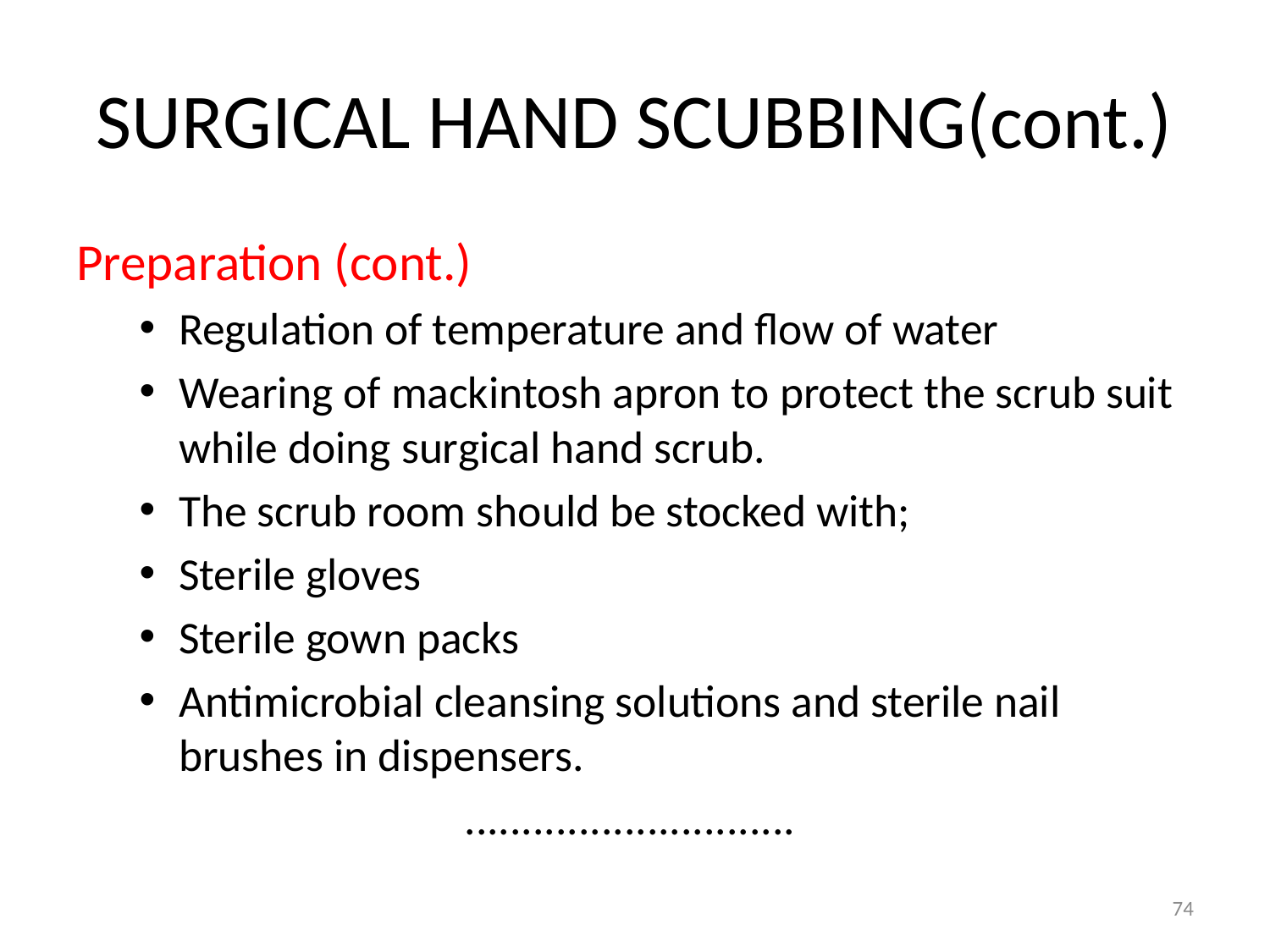

# SURGICAL HAND SCUBBING(cont.)
Preparation (cont.)
Regulation of temperature and flow of water
Wearing of mackintosh apron to protect the scrub suit while doing surgical hand scrub.
The scrub room should be stocked with;
Sterile gloves
Sterile gown packs
Antimicrobial cleansing solutions and sterile nail brushes in dispensers.
                                .............................

74